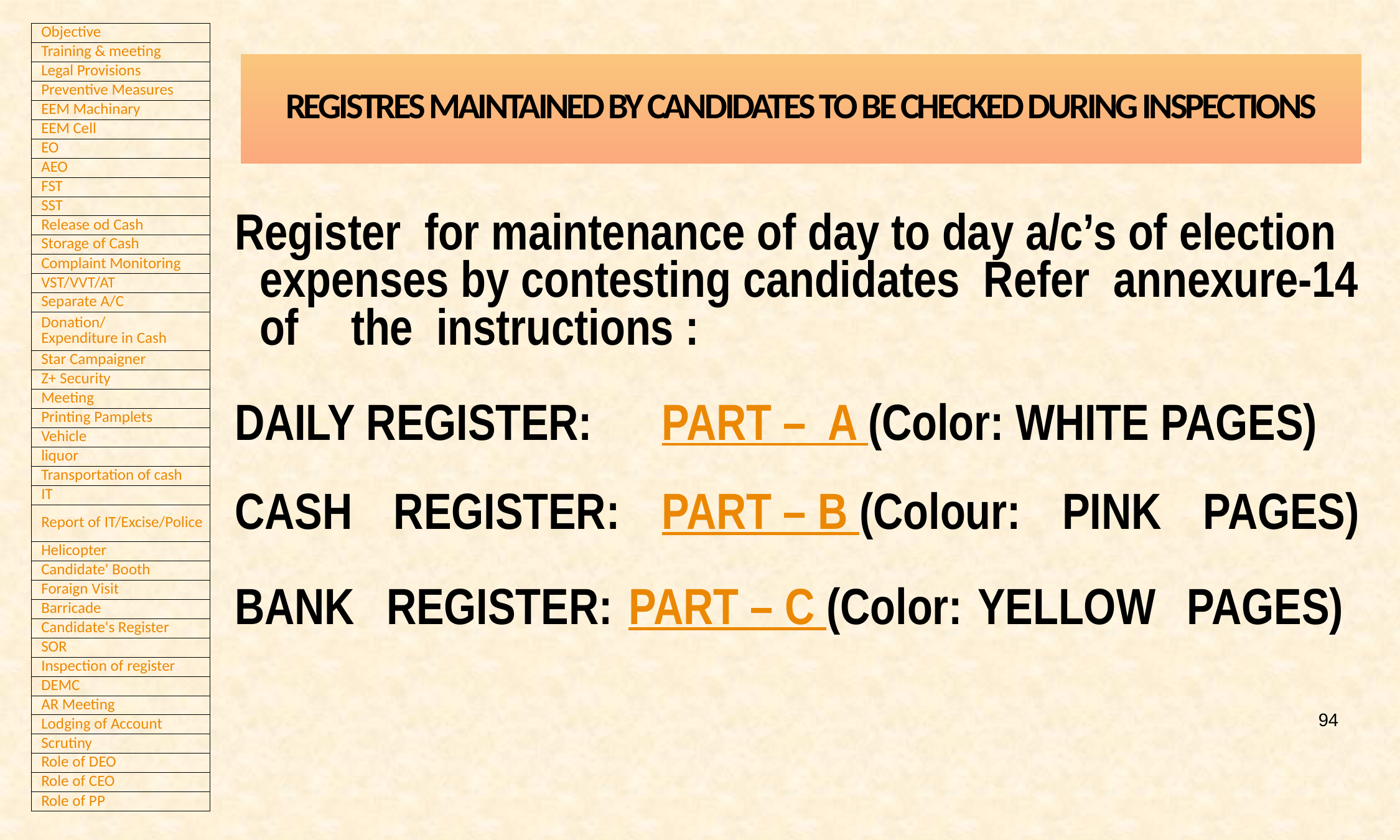

REGISTRES MAINTAINED BY CANDIDATES TO BE CHECKED DURING INSPECTIONS
Register  for maintenance of day to day a/c’s of election 	expenses by contesting candidates  Refer  annexure-14 of 	the  instructions :

DAILY REGISTER:      PART –  A (Color: WHITE PAGES)

CASH REGISTER: PART – B (Colour: PINK PAGES)
BANK  REGISTER: PART – C (Color: YELLOW  PAGES)

94